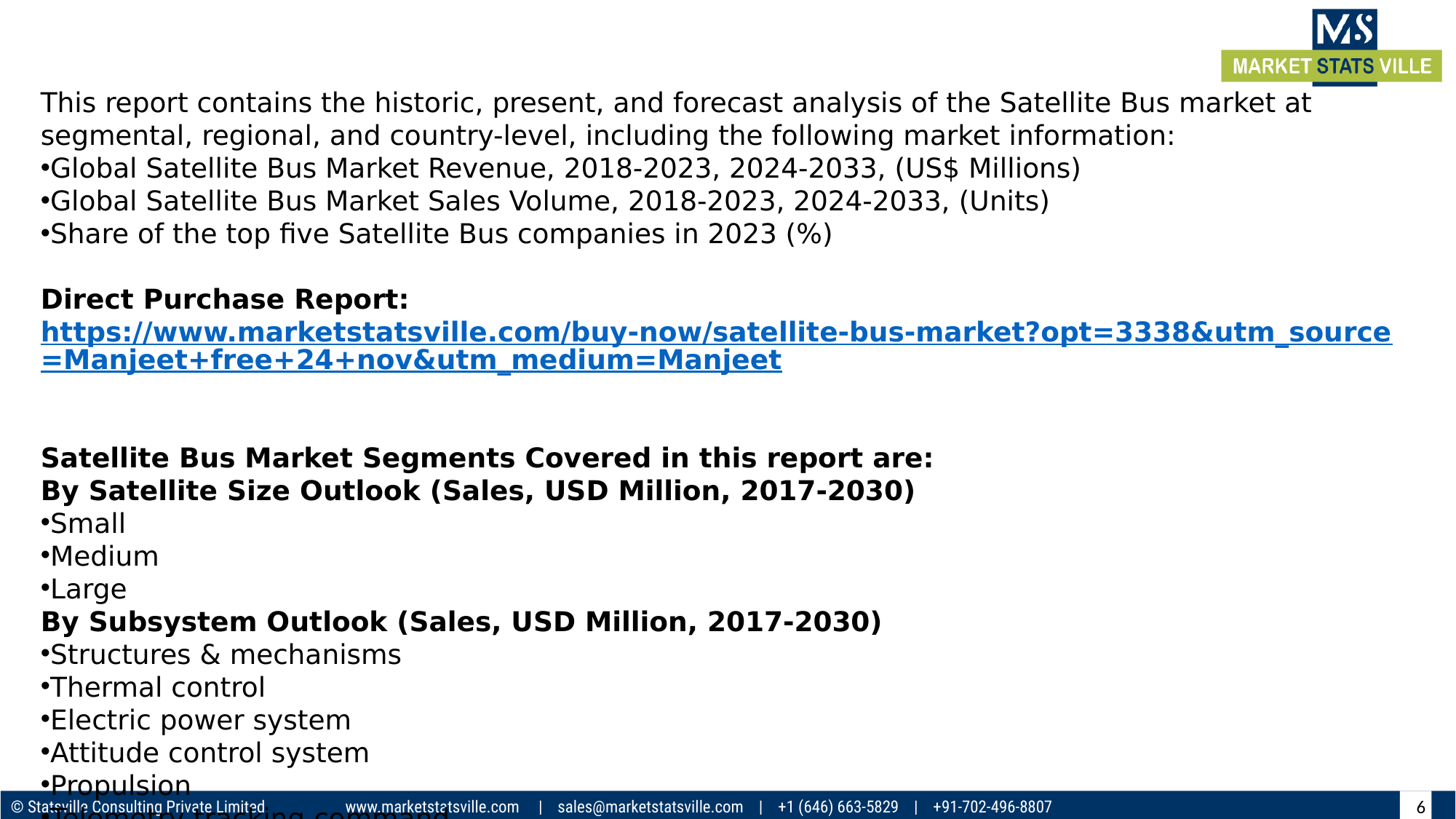

This report contains the historic, present, and forecast analysis of the Satellite Bus market at segmental, regional, and country-level, including the following market information:
Global Satellite Bus Market Revenue, 2018-2023, 2024-2033, (US$ Millions)
Global Satellite Bus Market Sales Volume, 2018-2023, 2024-2033, (Units)
Share of the top five Satellite Bus companies in 2023 (%)
Direct Purchase Report: https://www.marketstatsville.com/buy-now/satellite-bus-market?opt=3338&utm_source=Manjeet+free+24+nov&utm_medium=Manjeet

Satellite Bus Market Segments Covered in this report are:
By Satellite Size Outlook (Sales, USD Million, 2017-2030)
Small
Medium
Large
By Subsystem Outlook (Sales, USD Million, 2017-2030)
Structures & mechanisms
Thermal control
Electric power system
Attitude control system
Propulsion
Telemetry tracking command

6